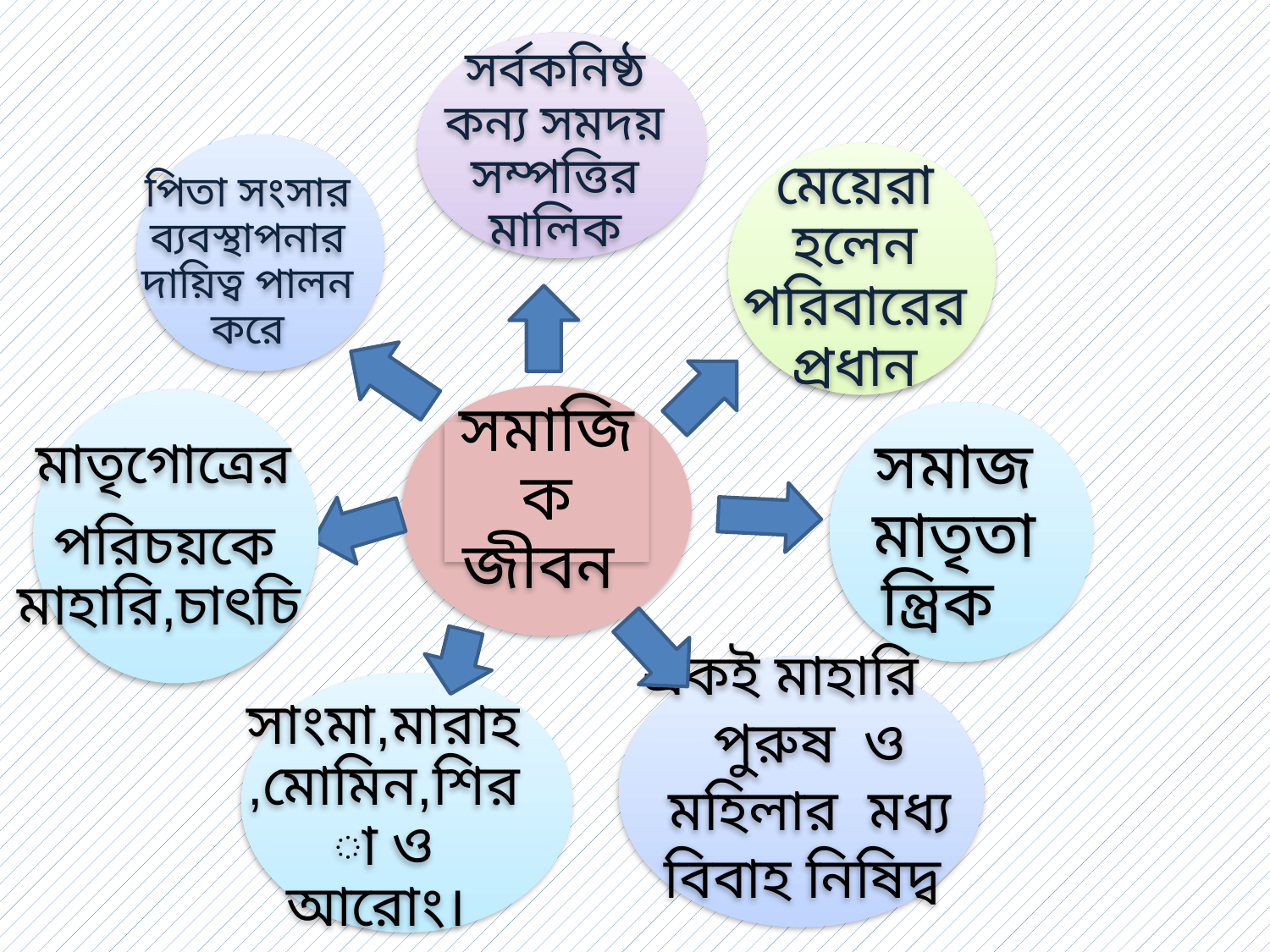

সর্বকনিষ্ঠ কন্য সমদয় সম্পত্তির মালিক

পিতা সংসার ব্যবস্থাপনার দায়িত্ব পালন করে

মেয়েরা হলেন পরিবারের প্রধান

 সমাজিক জীবন

 মাতৃগোত্রের
 পরিচয়কে মাহারি,চাৎচি

সমাজ মাতৃতান্ত্রিক

একই মাহারি     পুরুষ  ও মহিলার  মধ্য বিবাহ নিষিদ্ব

সাংমা,মারাহ,মোমিন,শিরা ও আরোং।